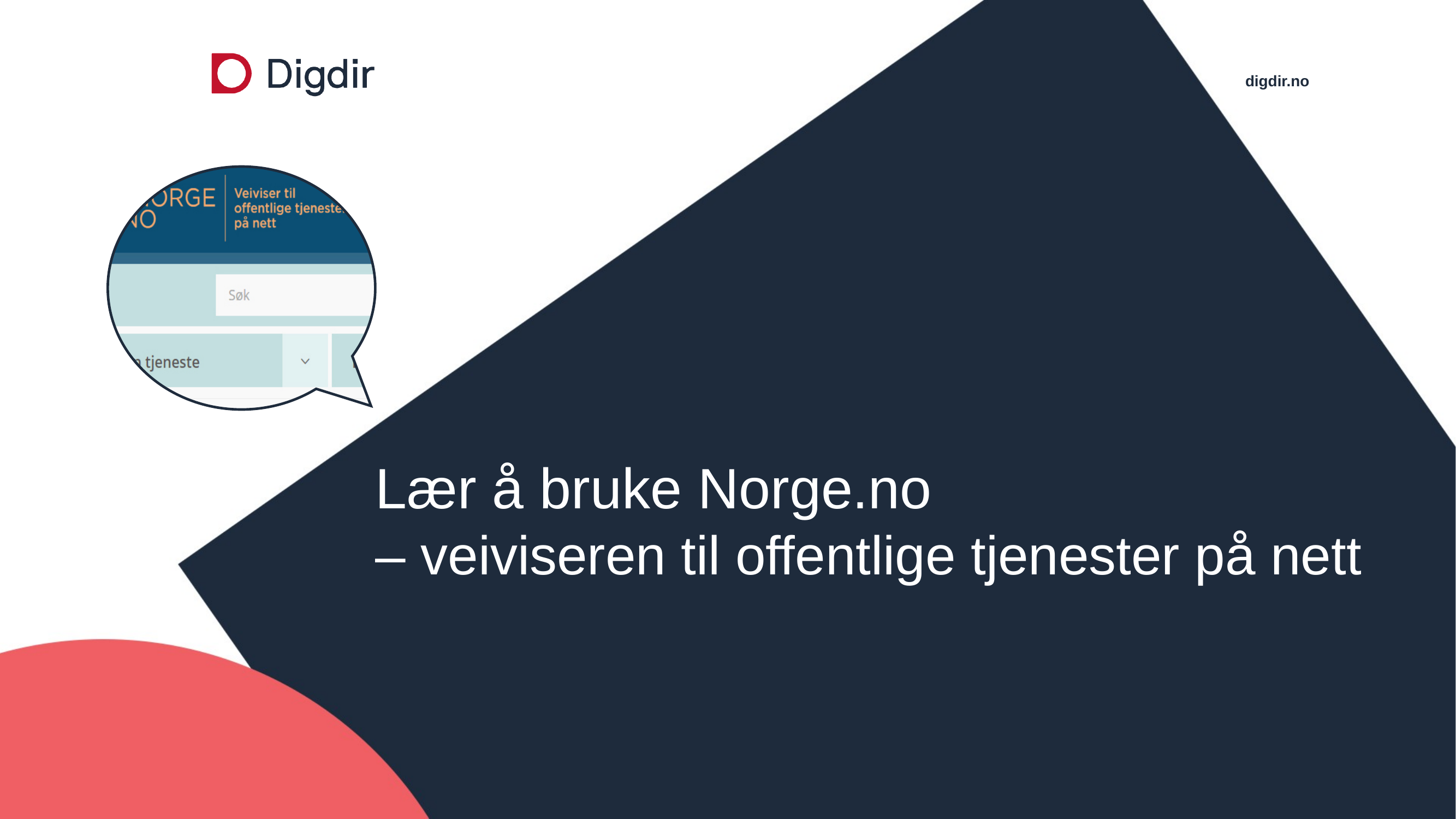

# Lær å bruke Norge.no – veiviseren til offentlige tjenester på nett